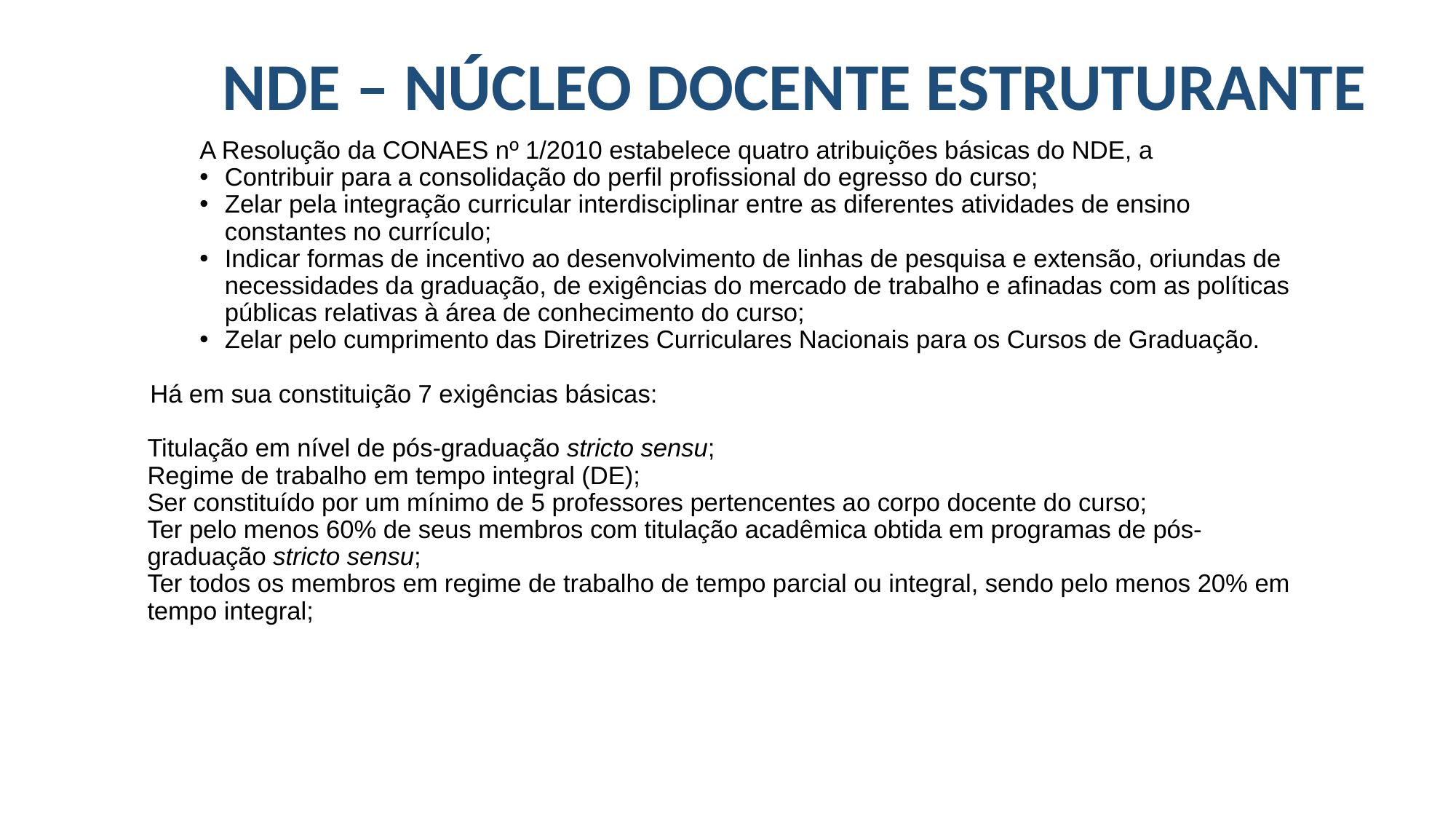

# NDE – NÚCLEO DOCENTE ESTRUTURANTE
A Resolução da CONAES nº 1/2010 estabelece quatro atribuições básicas do NDE, a
Contribuir para a consolidação do perfil profissional do egresso do curso;
Zelar pela integração curricular interdisciplinar entre as diferentes atividades de ensino constantes no currículo;
Indicar formas de incentivo ao desenvolvimento de linhas de pesquisa e extensão, oriundas de necessidades da graduação, de exigências do mercado de trabalho e afinadas com as políticas públicas relativas à área de conhecimento do curso;
Zelar pelo cumprimento das Diretrizes Curriculares Nacionais para os Cursos de Graduação.

Há em sua constituição 7 exigências básicas:

Titulação em nível de pós-graduação stricto sensu;
Regime de trabalho em tempo integral (DE);
Ser constituído por um mínimo de 5 professores pertencentes ao corpo docente do curso;
Ter pelo menos 60% de seus membros com titulação acadêmica obtida em programas de pós-graduação stricto sensu;
Ter todos os membros em regime de trabalho de tempo parcial ou integral, sendo pelo menos 20% em tempo integral;